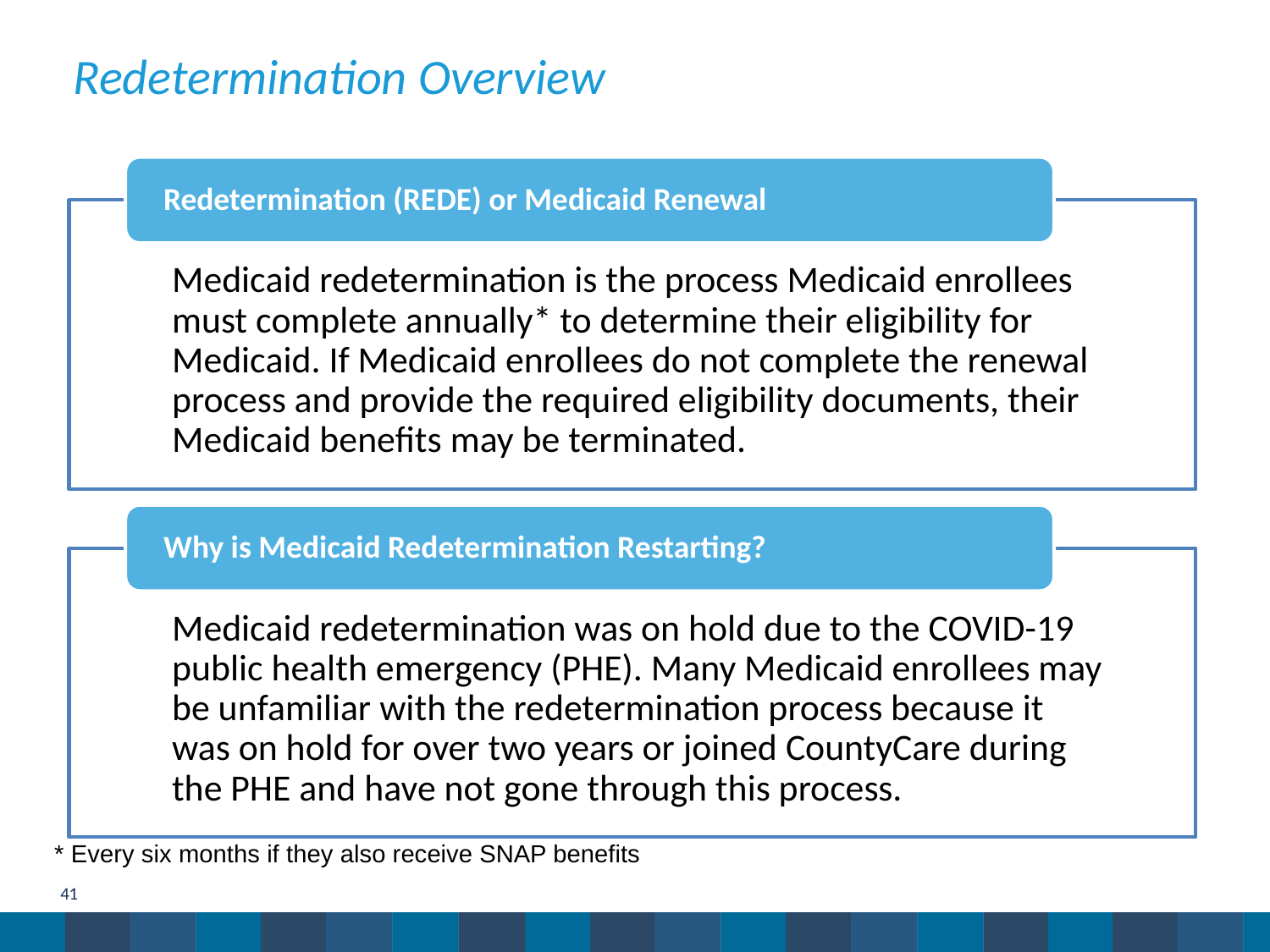

# Redetermination Overview
Medicaid redetermination is the process Medicaid enrollees must complete annually* to determine their eligibility for Medicaid. If Medicaid enrollees do not complete the renewal process and provide the required eligibility documents, their Medicaid benefits may be terminated.
Redetermination (REDE) or Medicaid Renewal
Medicaid redetermination was on hold due to the COVID-19 public health emergency (PHE). Many Medicaid enrollees may be unfamiliar with the redetermination process because it was on hold for over two years or joined CountyCare during the PHE and have not gone through this process.
Why is Medicaid Redetermination Restarting?
* Every six months if they also receive SNAP benefits
41